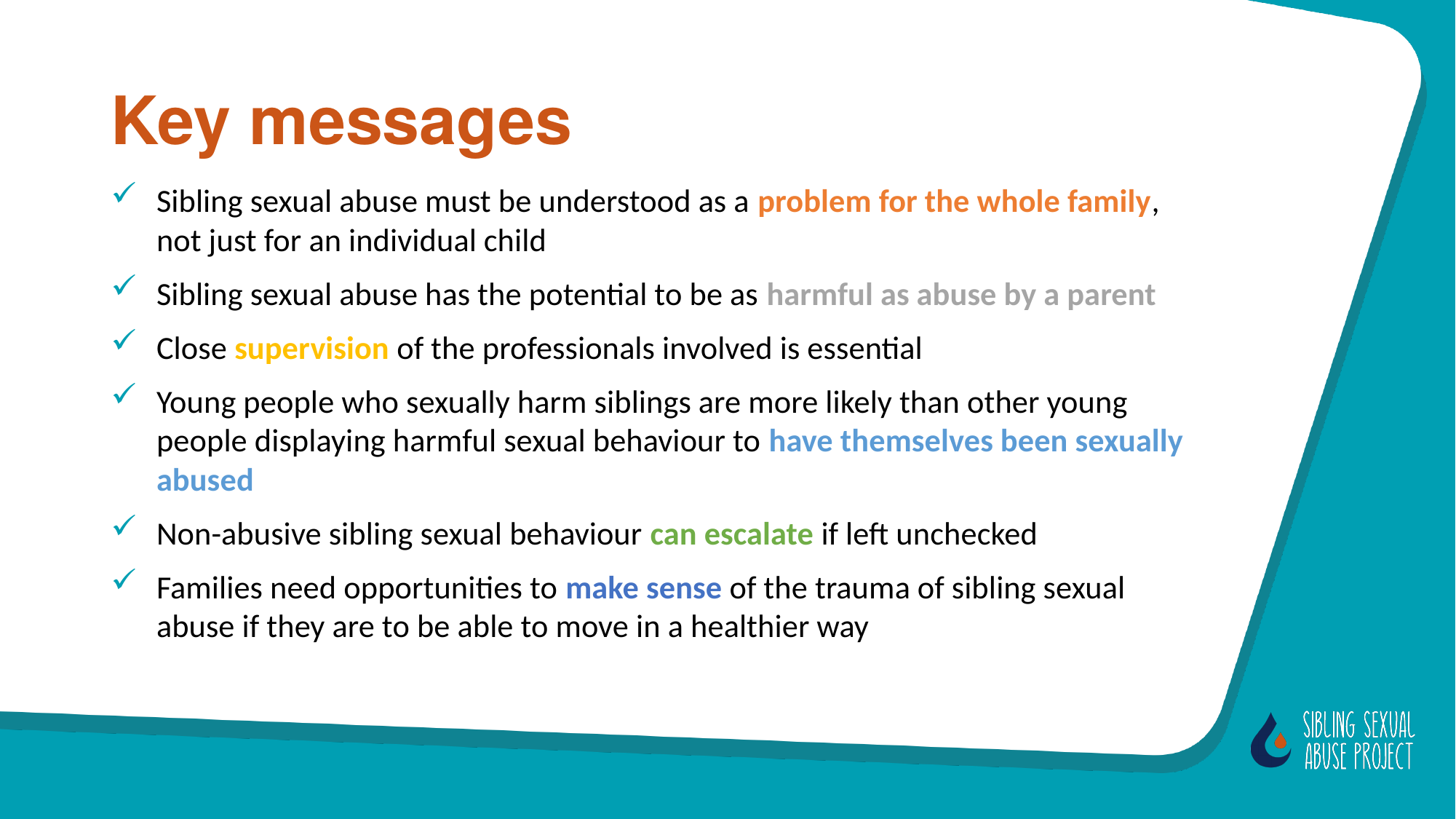

# Key messages
Sibling sexual abuse must be understood as a problem for the whole family, not just for an individual child
Sibling sexual abuse has the potential to be as harmful as abuse by a parent
Close supervision of the professionals involved is essential
Young people who sexually harm siblings are more likely than other young people displaying harmful sexual behaviour to have themselves been sexually abused
Non-abusive sibling sexual behaviour can escalate if left unchecked
Families need opportunities to make sense of the trauma of sibling sexual abuse if they are to be able to move in a healthier way